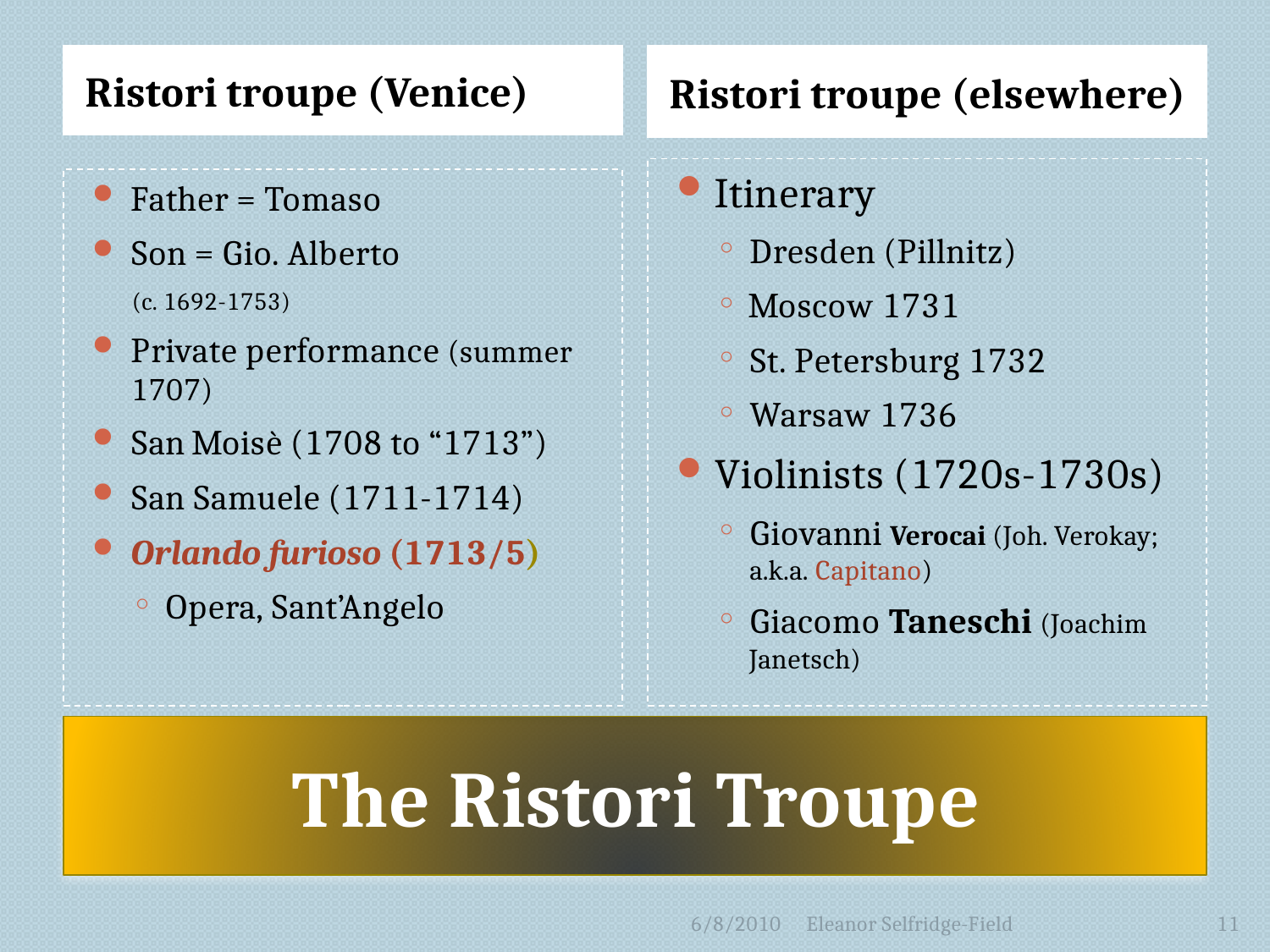

Ristori troupe (Venice)
Ristori troupe (elsewhere)
Itinerary
Dresden (Pillnitz)
Moscow 1731
St. Petersburg 1732
Warsaw 1736
Violinists (1720s-1730s)
Giovanni Verocai (Joh. Verokay; a.k.a. Capitano)
Giacomo Taneschi (Joachim Janetsch)

Father = Tomaso
Son = Gio. Alberto
(c. 1692-1753)
Private performance (summer 1707)
San Moisè (1708 to “1713”)
San Samuele (1711-1714)
Orlando furioso (1713/5)
Opera, Sant’Angelo
# The Ristori Troupe
6/8/2010
Eleanor Selfridge-Field
11